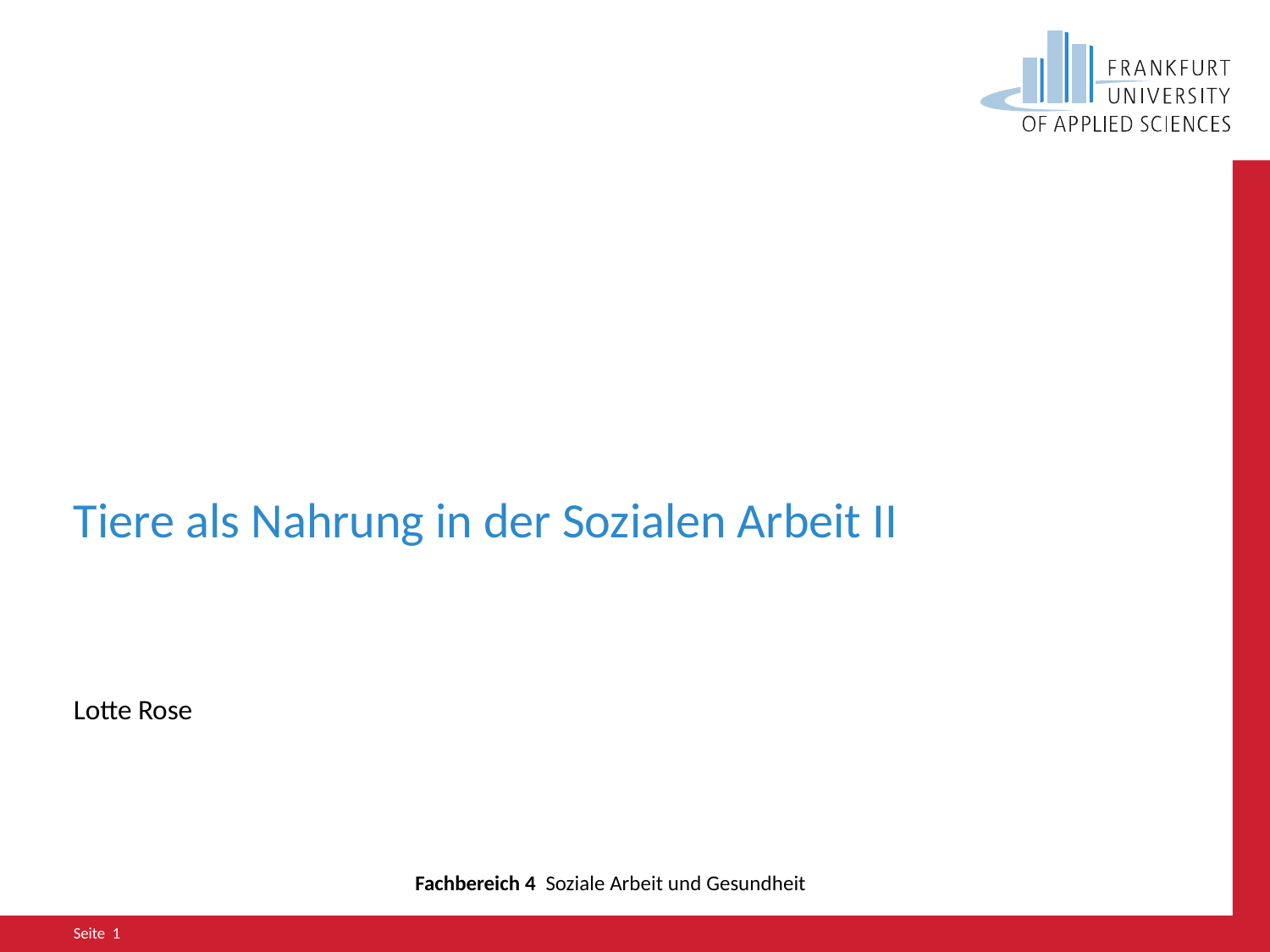

# Tiere als Nahrung in der Sozialen Arbeit II
Lotte Rose
Fachbereich 4  Soziale Arbeit und Gesundheit
Seite  1